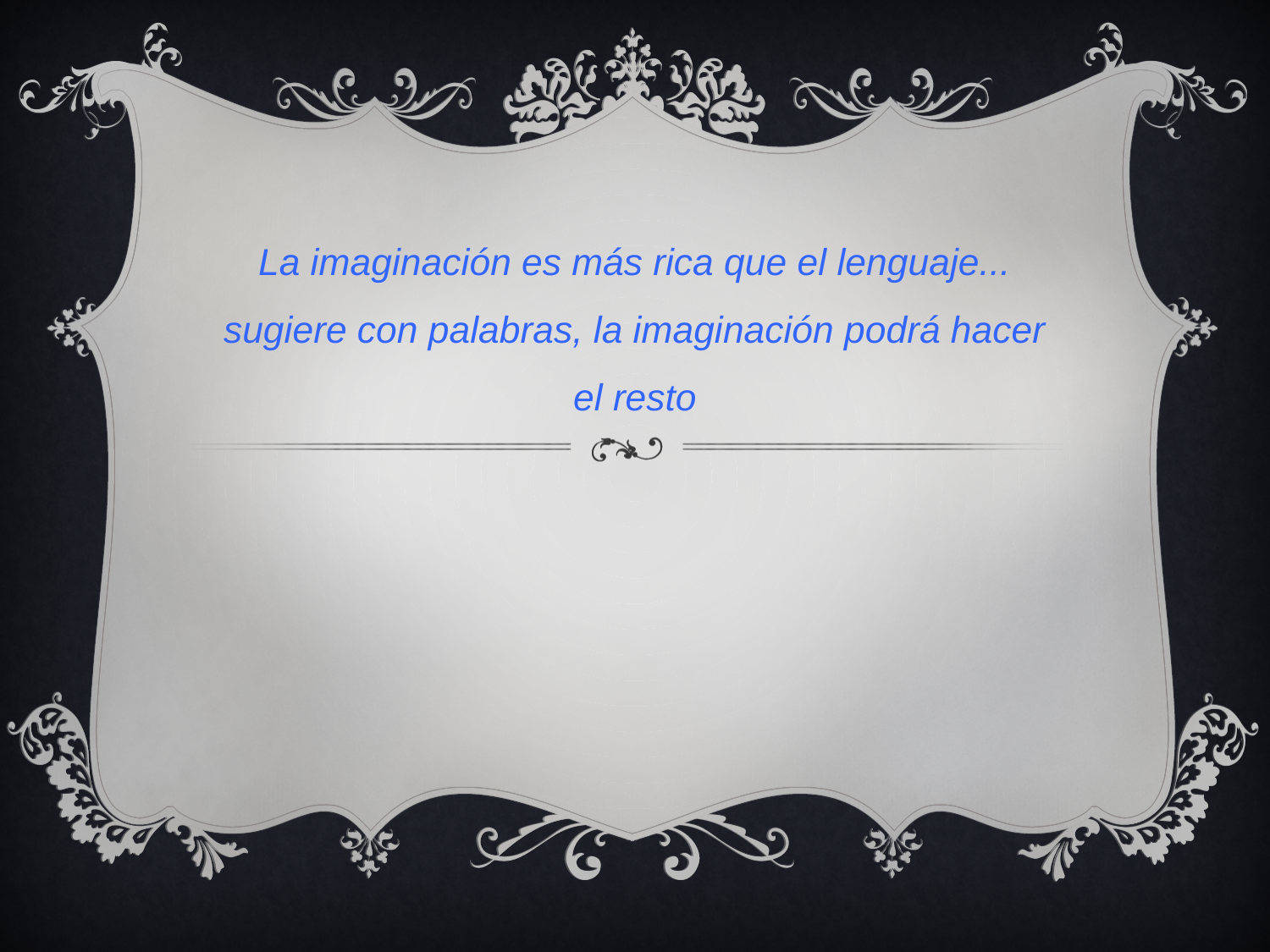

La imaginación es más rica que el lenguaje... sugiere con palabras, la imaginación podrá hacer el resto